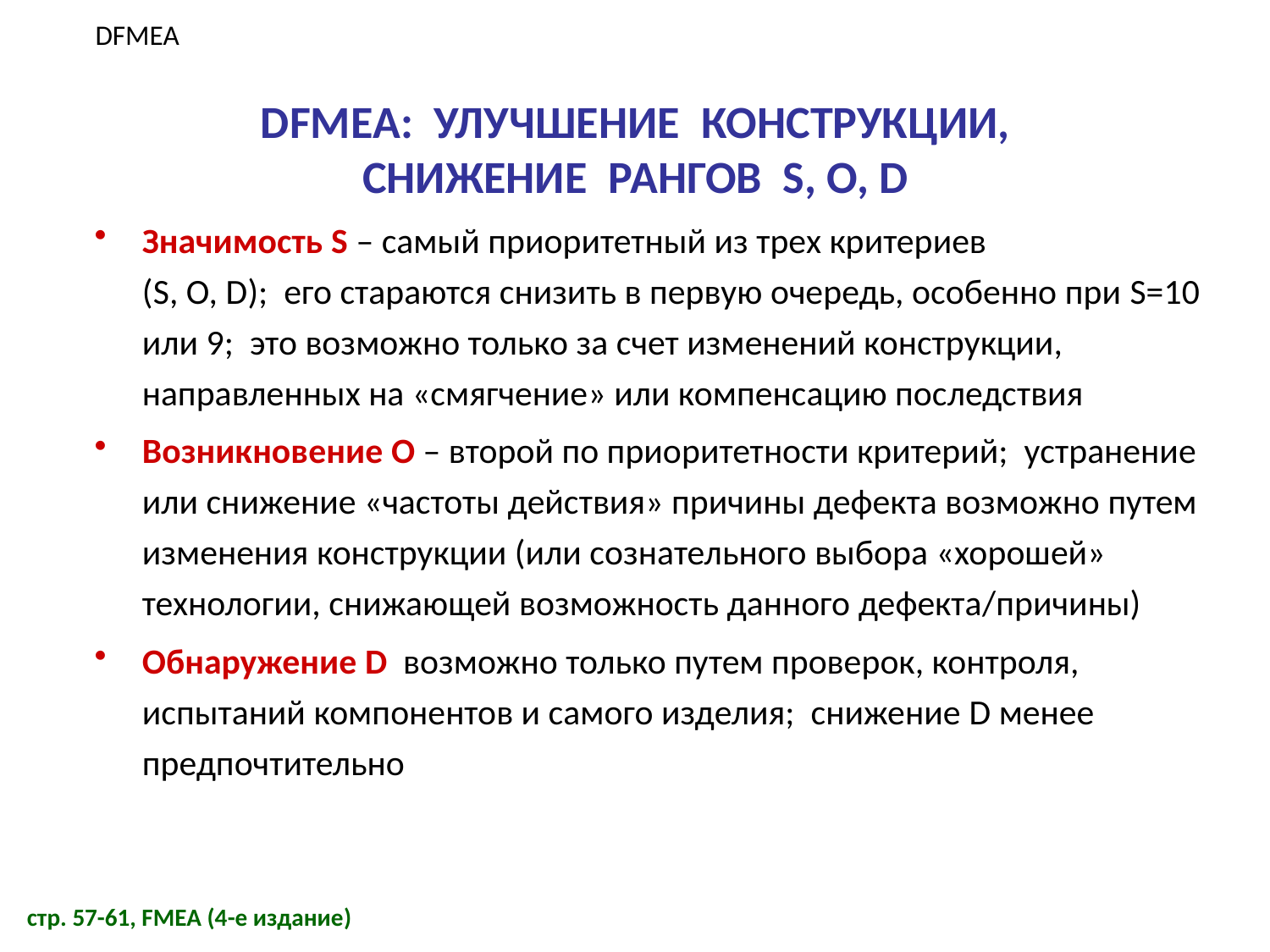

DFMEA
DFMEA:  УЛУЧШЕНИЕ  КОНСТРУКЦИИ,
СНИЖЕНИЕ  РАНГОВ  S, O, D
Значимость S – самый приоритетный из трех критериев
(S, O, D);  его стараются снизить в первую очередь, особенно при S=10 или 9;  это возможно только за счет изменений конструкции, направленных на «смягчение» или компенсацию последствия
Возникновение O – второй по приоритетности критерий;  устранение или снижение «частоты действия» причины дефекта возможно путем изменения конструкции (или сознательного выбора «хорошей» технологии, снижающей возможность данного дефекта/причины)
Обнаружение D  возможно только путем проверок, контроля, испытаний компонентов и самого изделия;  снижение D менее предпочтительно
стр. 57-61, FMEA (4-е издание)